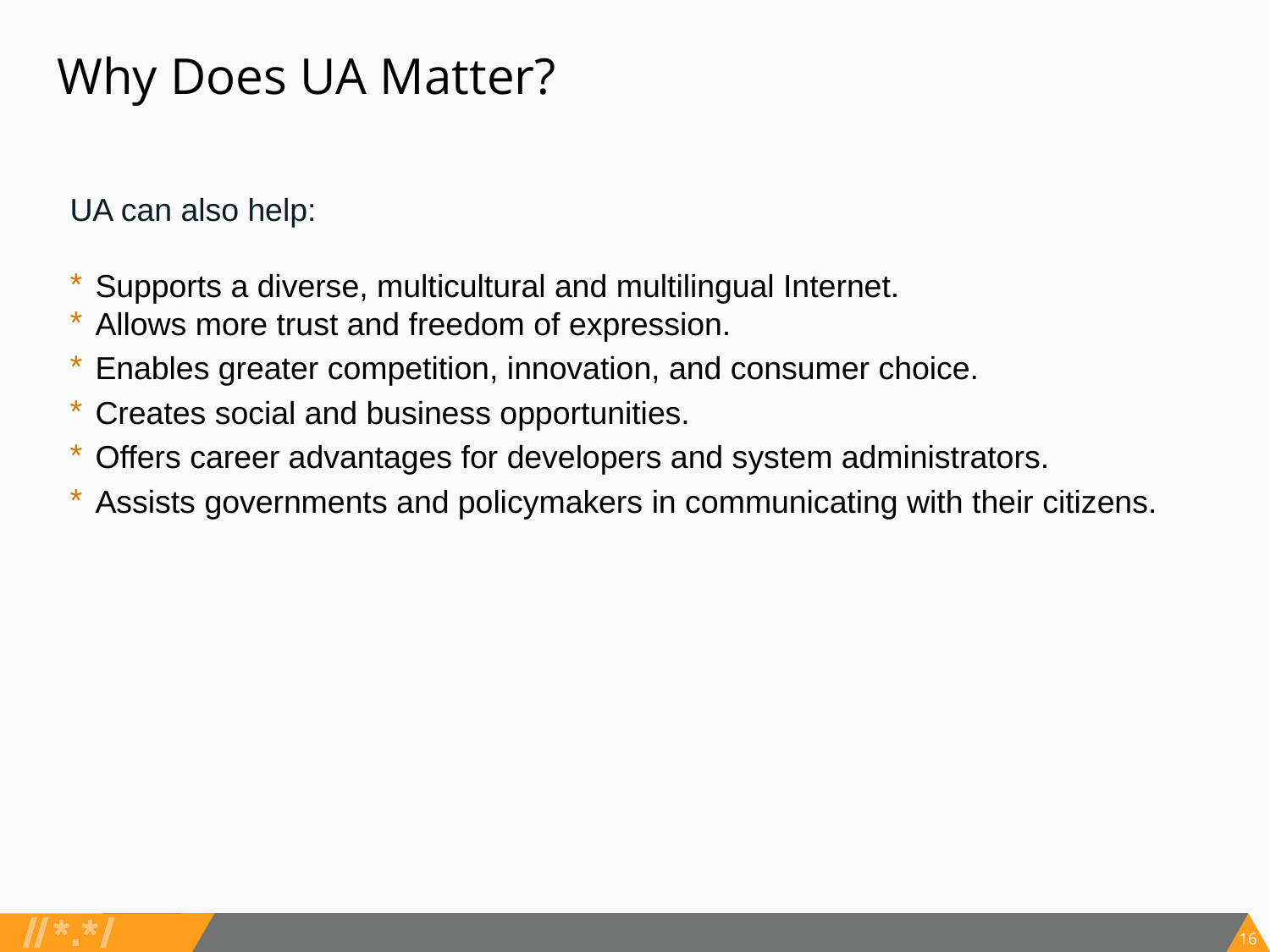

# Why Does UA Matter?
UA can also help:

Supports a diverse, multicultural and multilingual Internet.
Allows more trust and freedom of expression.
Enables greater competition, innovation, and consumer choice.
Creates social and business opportunities.
Offers career advantages for developers and system administrators.
Assists governments and policymakers in communicating with their citizens.